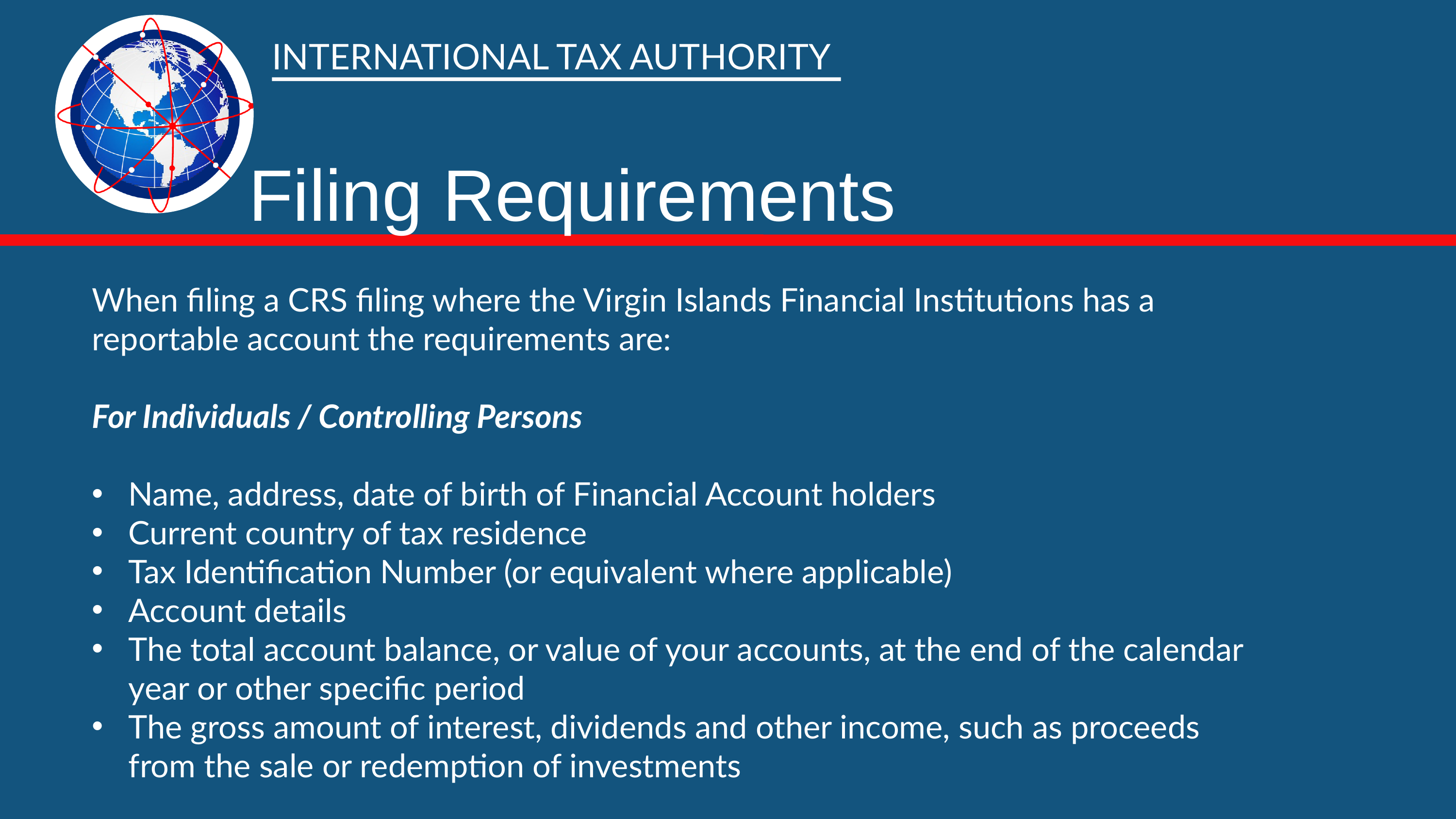

INTERNATIONAL TAX AUTHORITY

Filing Requirements

When filing a CRS filing where the Virgin Islands Financial Institutions has a reportable account the requirements are:

For Individuals / Controlling Persons
Name, address, date of birth of Financial Account holders
Current country of tax residence
Tax Identification Number (or equivalent where applicable)
Account details
The total account balance, or value of your accounts, at the end of the calendar year or other specific period
The gross amount of interest, dividends and other income, such as proceeds from the sale or redemption of investments